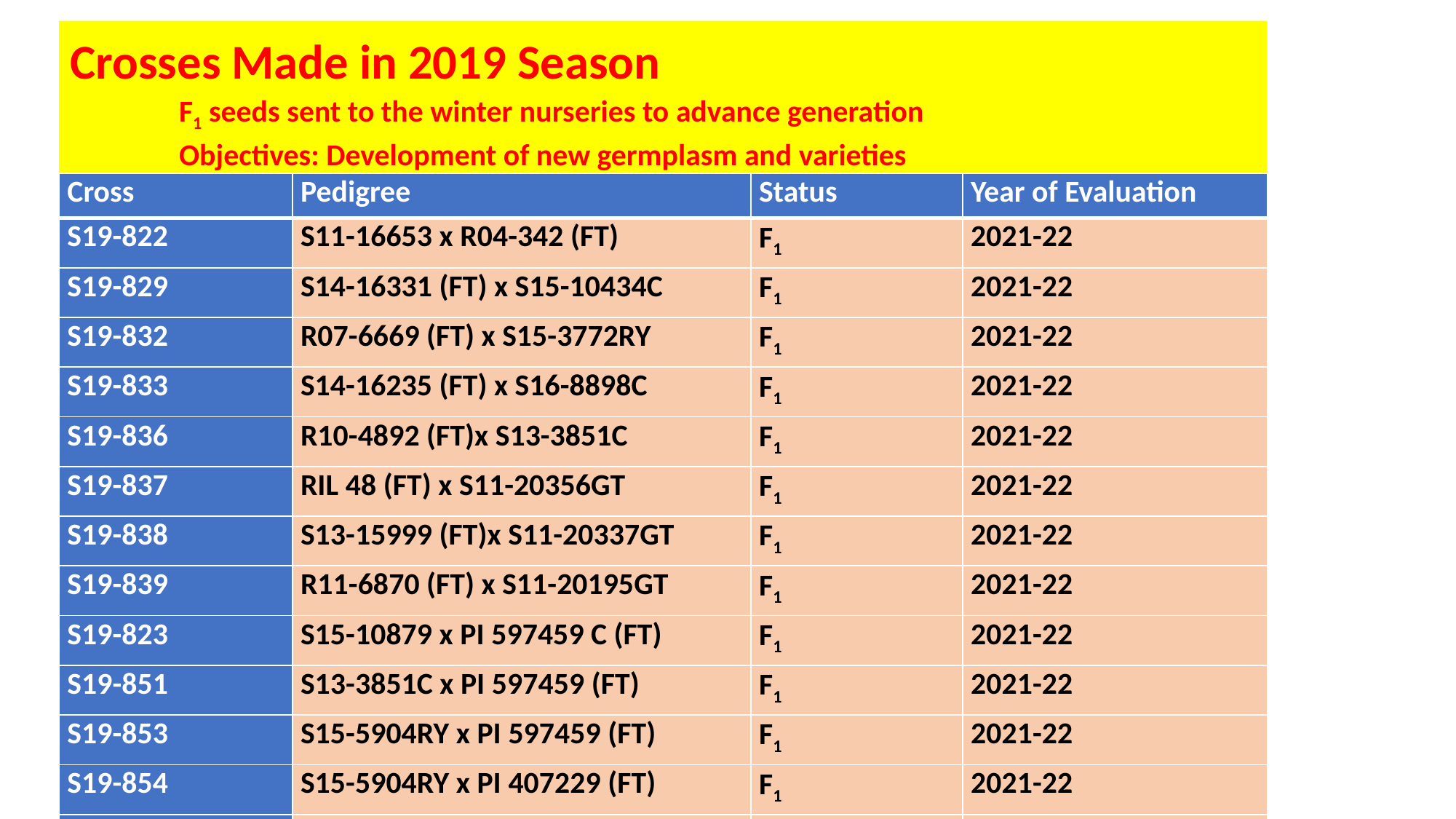

Crosses Made in 2019 Season
	F1 seeds sent to the winter nurseries to advance generation
	Objectives: Development of new germplasm and varieties
| Cross | Pedigree | Status | Year of Evaluation |
| --- | --- | --- | --- |
| S19-822 | S11-16653 x R04-342 (FT) | F1 | 2021-22 |
| S19-829 | S14-16331 (FT) x S15-10434C | F1 | 2021-22 |
| S19-832 | R07-6669 (FT) x S15-3772RY | F1 | 2021-22 |
| S19-833 | S14-16235 (FT) x S16-8898C | F1 | 2021-22 |
| S19-836 | R10-4892 (FT)x S13-3851C | F1 | 2021-22 |
| S19-837 | RIL 48 (FT) x S11-20356GT | F1 | 2021-22 |
| S19-838 | S13-15999 (FT)x S11-20337GT | F1 | 2021-22 |
| S19-839 | R11-6870 (FT) x S11-20195GT | F1 | 2021-22 |
| S19-823 | S15-10879 x PI 597459 C (FT) | F1 | 2021-22 |
| S19-851 | S13-3851C x PI 597459 (FT) | F1 | 2021-22 |
| S19-853 | S15-5904RY x PI 597459 (FT) | F1 | 2021-22 |
| S19-854 | S15-5904RY x PI 407229 (FT) | F1 | 2021-22 |
| S19-855 | S13-2743LL x PI 424102A (FT) | F1 | 2021-22 |